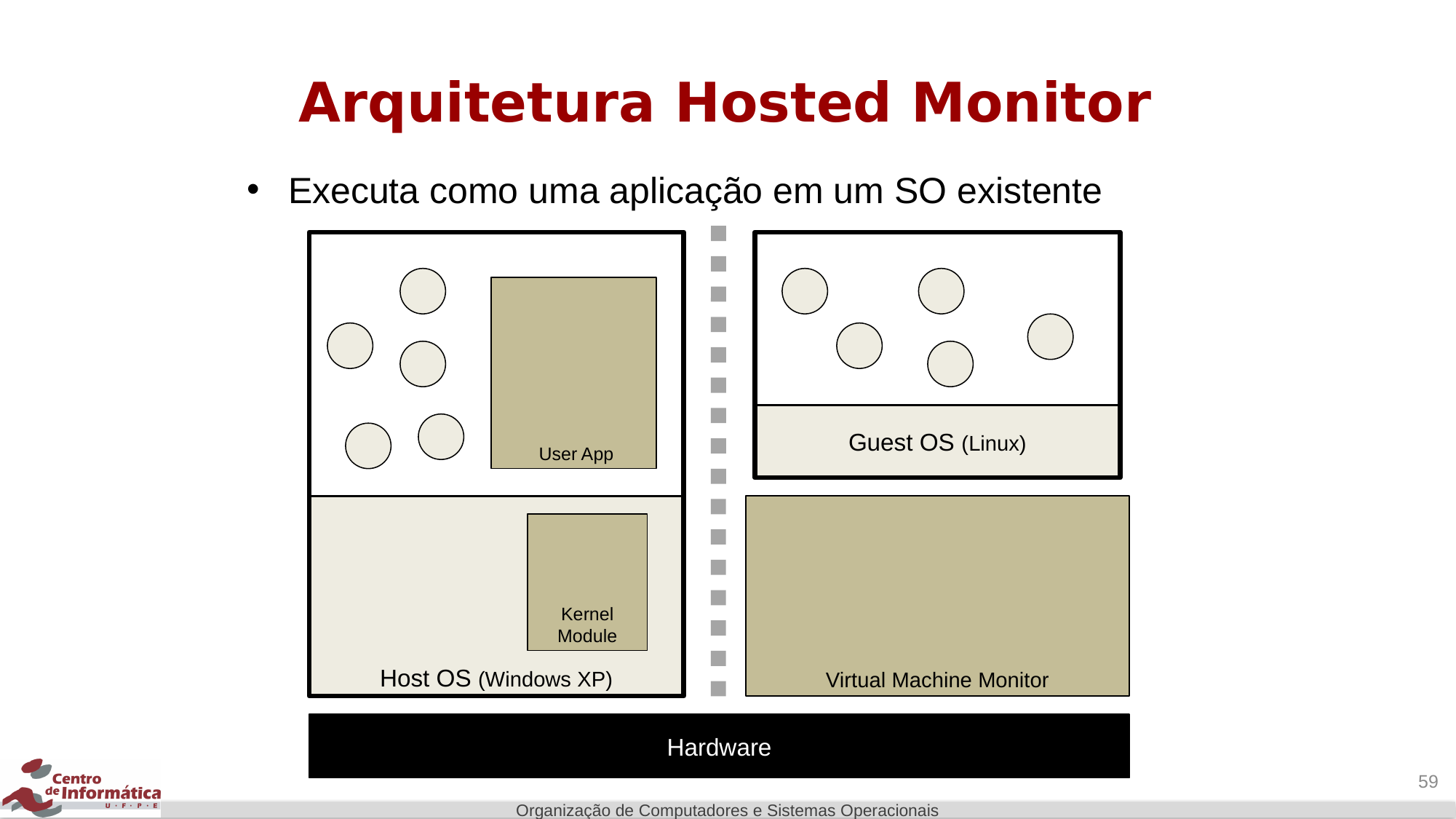

# Arquitetura Hosted Monitor
Executa como uma aplicação em um SO existente

 User App

Guest OS (Linux)

Host OS (Windows XP)
Virtual Machine Monitor
Kernel Module
Hardware